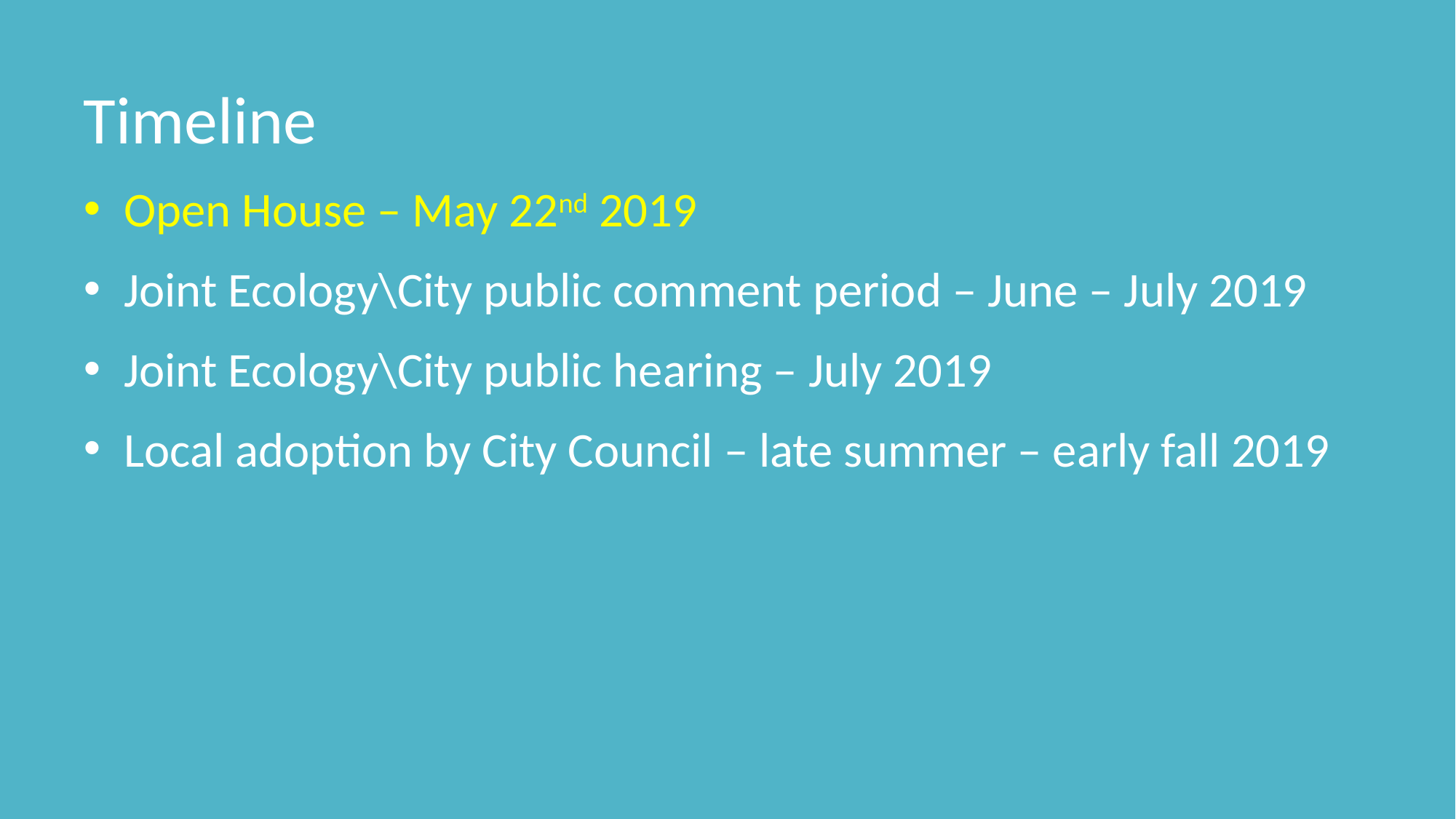

Timeline
Open House – May 22nd 2019
Joint Ecology\City public comment period – June – July 2019
Joint Ecology\City public hearing – July 2019
Local adoption by City Council – late summer – early fall 2019